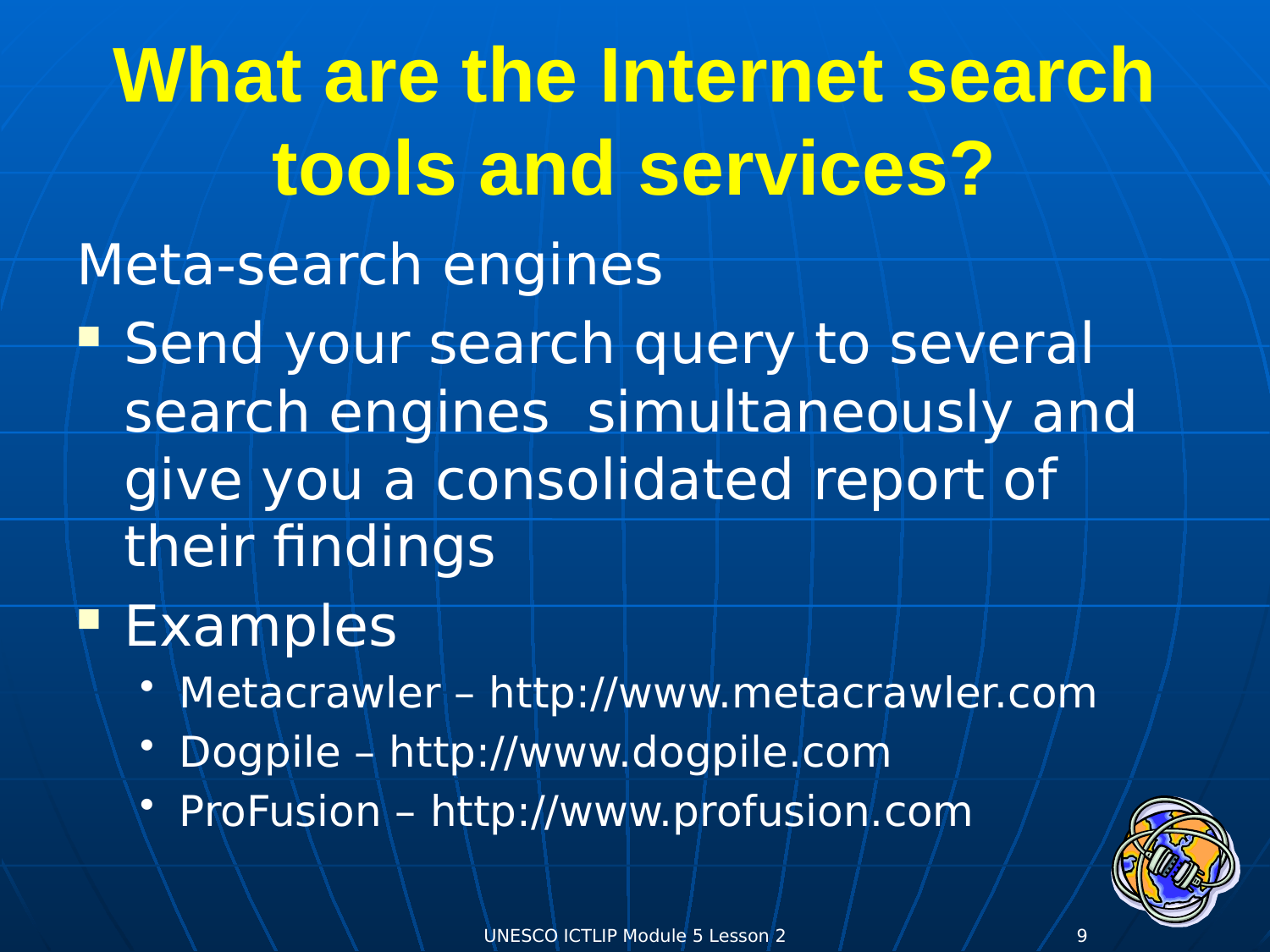

# What are the Internet search tools and services?
Meta-search engines
Send your search query to several search engines  simultaneously and give you a consolidated report of their findings
Examples
Metacrawler – http://www.metacrawler.com
Dogpile – http://www.dogpile.com
ProFusion – http://www.profusion.com
UNESCO ICTLIP Module 5 Lesson 2
9